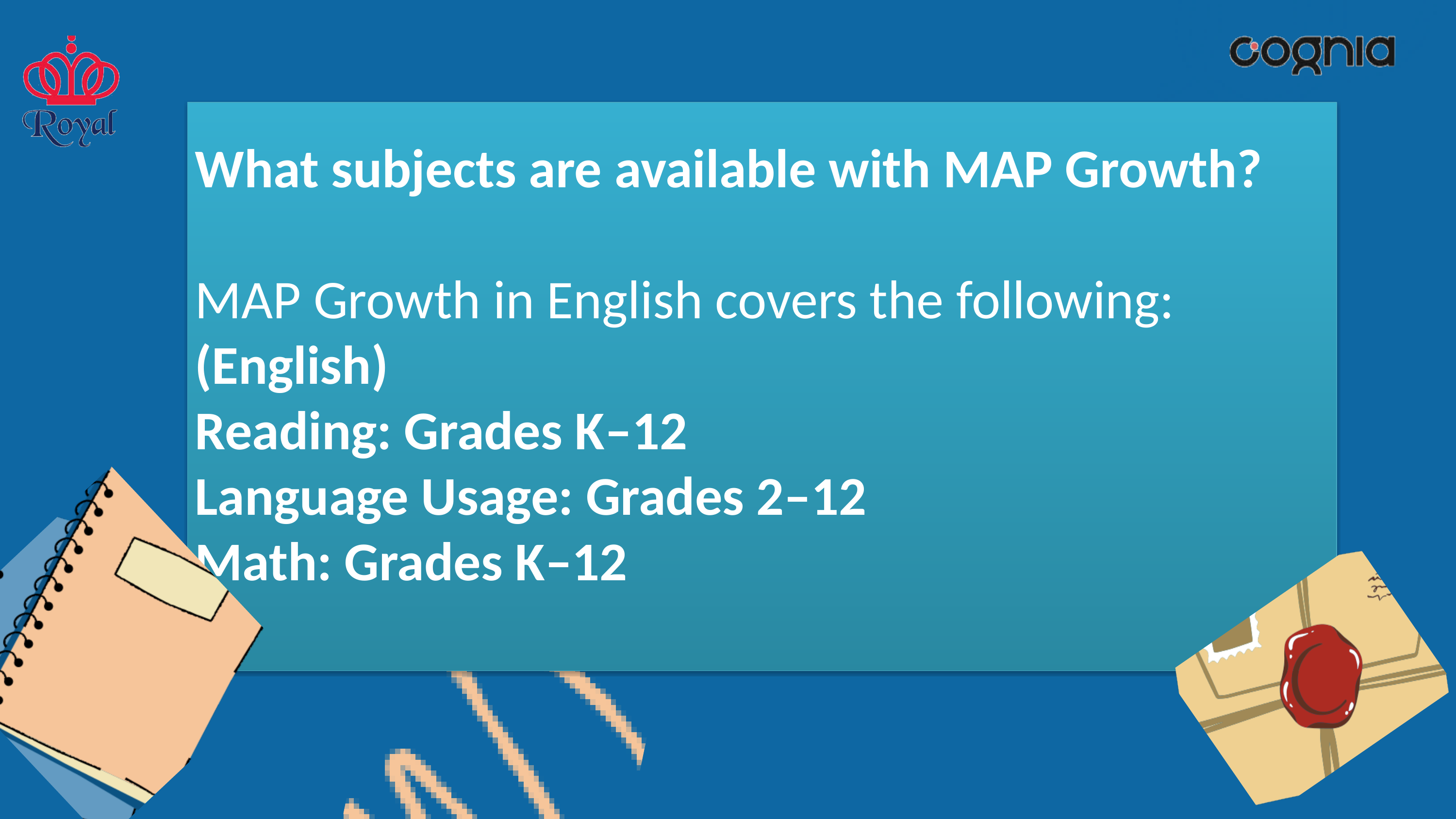

What subjects are available with MAP Growth?
MAP Growth in English covers the following: (English)
Reading: Grades K–12
Language Usage: Grades 2–12
Math: Grades K–12